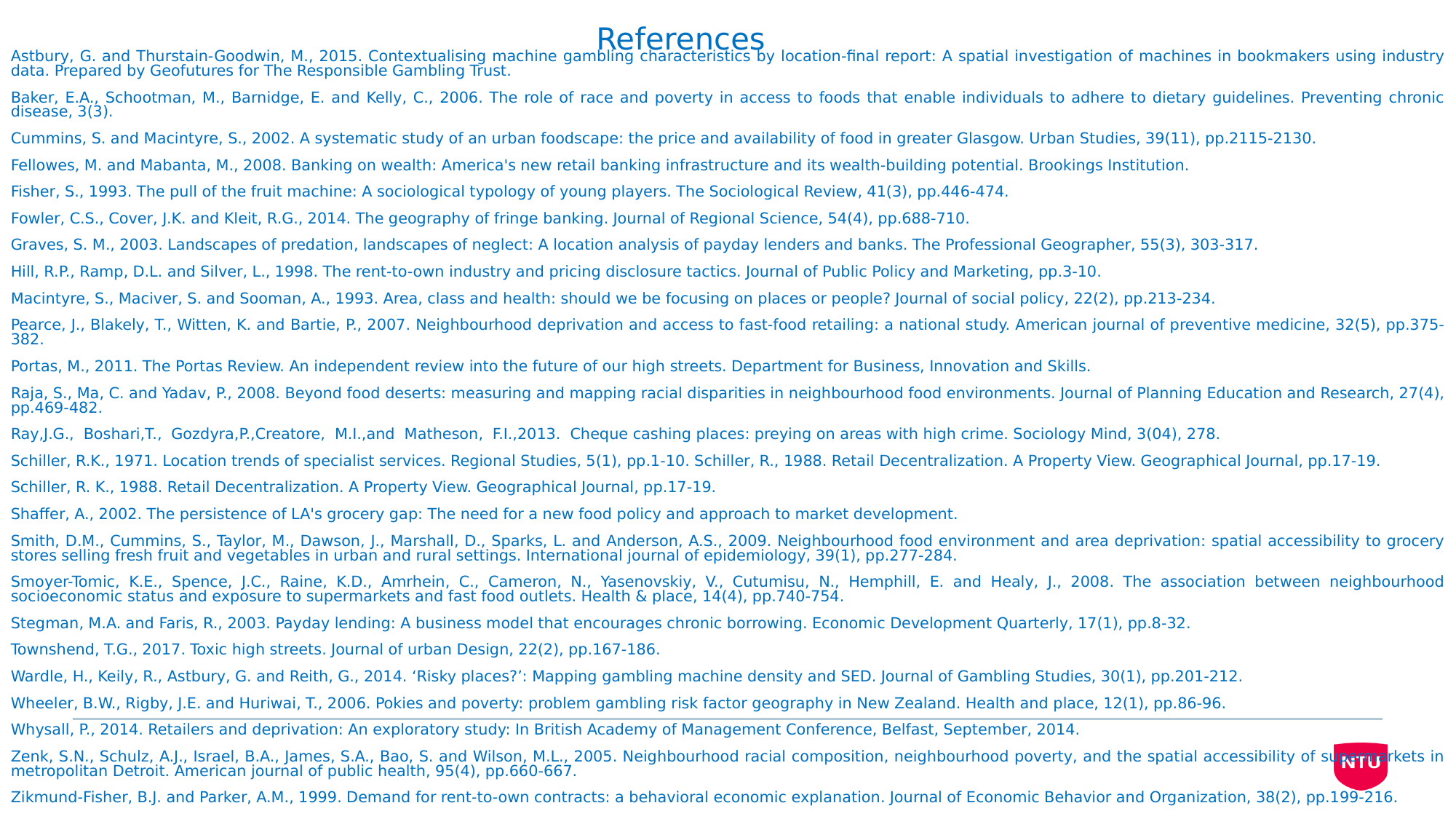

References
Astbury, G. and Thurstain-Goodwin, M., 2015. Contextualising machine gambling characteristics by location-final report: A spatial investigation of machines in bookmakers using industry data. Prepared by Geofutures for The Responsible Gambling Trust.
Baker, E.A., Schootman, M., Barnidge, E. and Kelly, C., 2006. The role of race and poverty in access to foods that enable individuals to adhere to dietary guidelines. Preventing chronic disease, 3(3).
Cummins, S. and Macintyre, S., 2002. A systematic study of an urban foodscape: the price and availability of food in greater Glasgow. Urban Studies, 39(11), pp.2115-2130.
Fellowes, M. and Mabanta, M., 2008. Banking on wealth: America's new retail banking infrastructure and its wealth-building potential. Brookings Institution.
Fisher, S., 1993. The pull of the fruit machine: A sociological typology of young players. The Sociological Review, 41(3), pp.446-474.
Fowler, C.S., Cover, J.K. and Kleit, R.G., 2014. The geography of fringe banking. Journal of Regional Science, 54(4), pp.688-710.
Graves, S. M., 2003. Landscapes of predation, landscapes of neglect: A location analysis of payday lenders and banks. The Professional Geographer, 55(3), 303-317.
Hill, R.P., Ramp, D.L. and Silver, L., 1998. The rent-to-own industry and pricing disclosure tactics. Journal of Public Policy and Marketing, pp.3-10.
Macintyre, S., Maciver, S. and Sooman, A., 1993. Area, class and health: should we be focusing on places or people? Journal of social policy, 22(2), pp.213-234.
Pearce, J., Blakely, T., Witten, K. and Bartie, P., 2007. Neighbourhood deprivation and access to fast-food retailing: a national study. American journal of preventive medicine, 32(5), pp.375-382.
Portas, M., 2011. The Portas Review. An independent review into the future of our high streets. Department for Business, Innovation and Skills.
Raja, S., Ma, C. and Yadav, P., 2008. Beyond food deserts: measuring and mapping racial disparities in neighbourhood food environments. Journal of Planning Education and Research, 27(4), pp.469-482.
Ray,J.G.,  Boshari,T.,  Gozdyra,P.,Creatore,  M.I.,and  Matheson,  F.I.,2013.  Cheque cashing places: preying on areas with high crime. Sociology Mind, 3(04), 278.
Schiller, R.K., 1971. Location trends of specialist services. Regional Studies, 5(1), pp.1-10. Schiller, R., 1988. Retail Decentralization. A Property View. Geographical Journal, pp.17-19.
Schiller, R. K., 1988. Retail Decentralization. A Property View. Geographical Journal, pp.17-19.
Shaffer, A., 2002. The persistence of LA's grocery gap: The need for a new food policy and approach to market development.
Smith, D.M., Cummins, S., Taylor, M., Dawson, J., Marshall, D., Sparks, L. and Anderson, A.S., 2009. Neighbourhood food environment and area deprivation: spatial accessibility to grocery stores selling fresh fruit and vegetables in urban and rural settings. International journal of epidemiology, 39(1), pp.277-284.
Smoyer-Tomic, K.E., Spence, J.C., Raine, K.D., Amrhein, C., Cameron, N., Yasenovskiy, V., Cutumisu, N., Hemphill, E. and Healy, J., 2008. The association between neighbourhood socioeconomic status and exposure to supermarkets and fast food outlets. Health & place, 14(4), pp.740-754.
Stegman, M.A. and Faris, R., 2003. Payday lending: A business model that encourages chronic borrowing. Economic Development Quarterly, 17(1), pp.8-32.
Townshend, T.G., 2017. Toxic high streets. Journal of urban Design, 22(2), pp.167-186.
Wardle, H., Keily, R., Astbury, G. and Reith, G., 2014. ‘Risky places?’: Mapping gambling machine density and SED. Journal of Gambling Studies, 30(1), pp.201-212.
Wheeler, B.W., Rigby, J.E. and Huriwai, T., 2006. Pokies and poverty: problem gambling risk factor geography in New Zealand. Health and place, 12(1), pp.86-96.
Whysall, P., 2014. Retailers and deprivation: An exploratory study: In British Academy of Management Conference, Belfast, September, 2014.
Zenk, S.N., Schulz, A.J., Israel, B.A., James, S.A., Bao, S. and Wilson, M.L., 2005. Neighbourhood racial composition, neighbourhood poverty, and the spatial accessibility of supermarkets in metropolitan Detroit. American journal of public health, 95(4), pp.660-667.
Zikmund-Fisher, B.J. and Parker, A.M., 1999. Demand for rent-to-own contracts: a behavioral economic explanation. Journal of Economic Behavior and Organization, 38(2), pp.199-216.